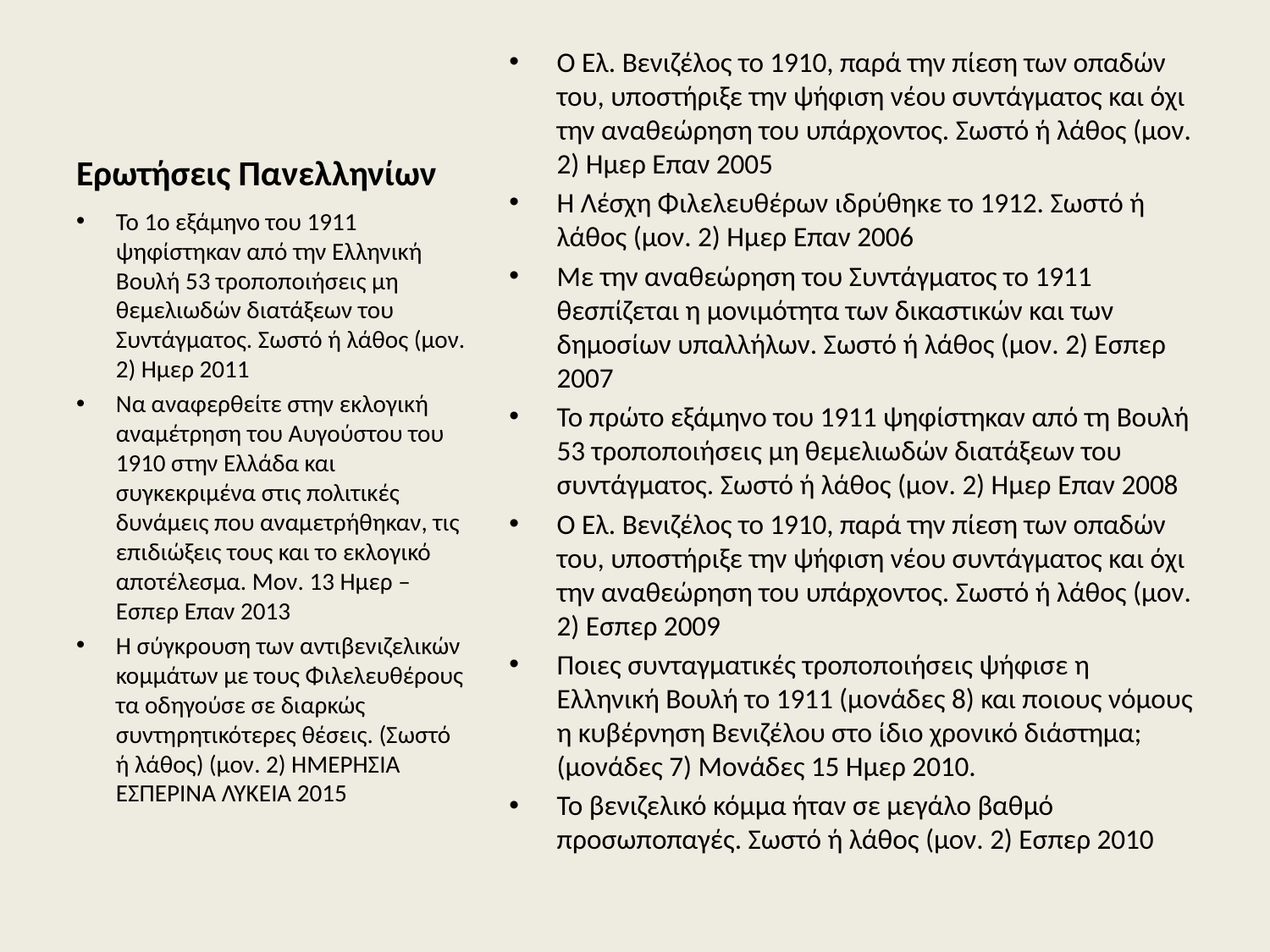

# Ερωτήσεις Πανελληνίων
Ο Ελ. Βενιζέλος το 1910, παρά την πίεση των οπαδών του, υποστήριξε την ψήφιση νέου συντάγματος και όχι την αναθεώρηση του υπάρχοντος. Σωστό ή λάθος (μον. 2) Ημερ Επαν 2005
Η Λέσχη Φιλελευθέρων ιδρύθηκε το 1912. Σωστό ή λάθος (μον. 2) Ημερ Επαν 2006
Με την αναθεώρηση του Συντάγματος το 1911 θεσπίζεται η μονιμότητα των δικαστικών και των δημοσίων υπαλλήλων. Σωστό ή λάθος (μον. 2) Εσπερ 2007
Το πρώτο εξάμηνο του 1911 ψηφίστηκαν από τη Βουλή 53 τροποποιήσεις μη θεμελιωδών διατάξεων του συντάγματος. Σωστό ή λάθος (μον. 2) Ημερ Επαν 2008
Ο Ελ. Βενιζέλος το 1910, παρά την πίεση των οπαδών του, υποστήριξε την ψήφιση νέου συντάγματος και όχι την αναθεώρηση του υπάρχοντος. Σωστό ή λάθος (μον. 2) Εσπερ 2009
Ποιες συνταγματικές τροποποιήσεις ψήφισε η Ελληνική Βουλή το 1911 (μονάδες 8) και ποιους νόμους η κυβέρνηση Βενιζέλου στο ίδιο χρονικό διάστημα; (μονάδες 7) Μονάδες 15 Hμερ 2010.
Το βενιζελικό κόμμα ήταν σε μεγάλο βαθμό προσωποπαγές. Σωστό ή λάθος (μον. 2) Eσπερ 2010
Το 1ο εξάμηνο του 1911 ψηφίστηκαν από την Ελληνική Βουλή 53 τροποποιήσεις μη θεμελιωδών διατάξεων του Συντάγματος. Σωστό ή λάθος (μον. 2) Hμερ 2011
Να αναφερθείτε στην εκλογική αναμέτρηση του Αυγούστου του 1910 στην Ελλάδα και συγκεκριμένα στις πολιτικές δυνάμεις που αναμετρήθηκαν, τις επιδιώξεις τους και το εκλογικό αποτέλεσμα. Μον. 13 Ημερ – Εσπερ Επαν 2013
Η σύγκρουση των αντιβενιζελικών κομμάτων με τους Φιλελευθέρους τα οδηγούσε σε διαρκώς συντηρητικότερες θέσεις. (Σωστό ή λάθος) (μον. 2) ΗΜΕΡΗΣΙΑ ΕΣΠΕΡΙΝΑ ΛΥΚΕΙΑ 2015